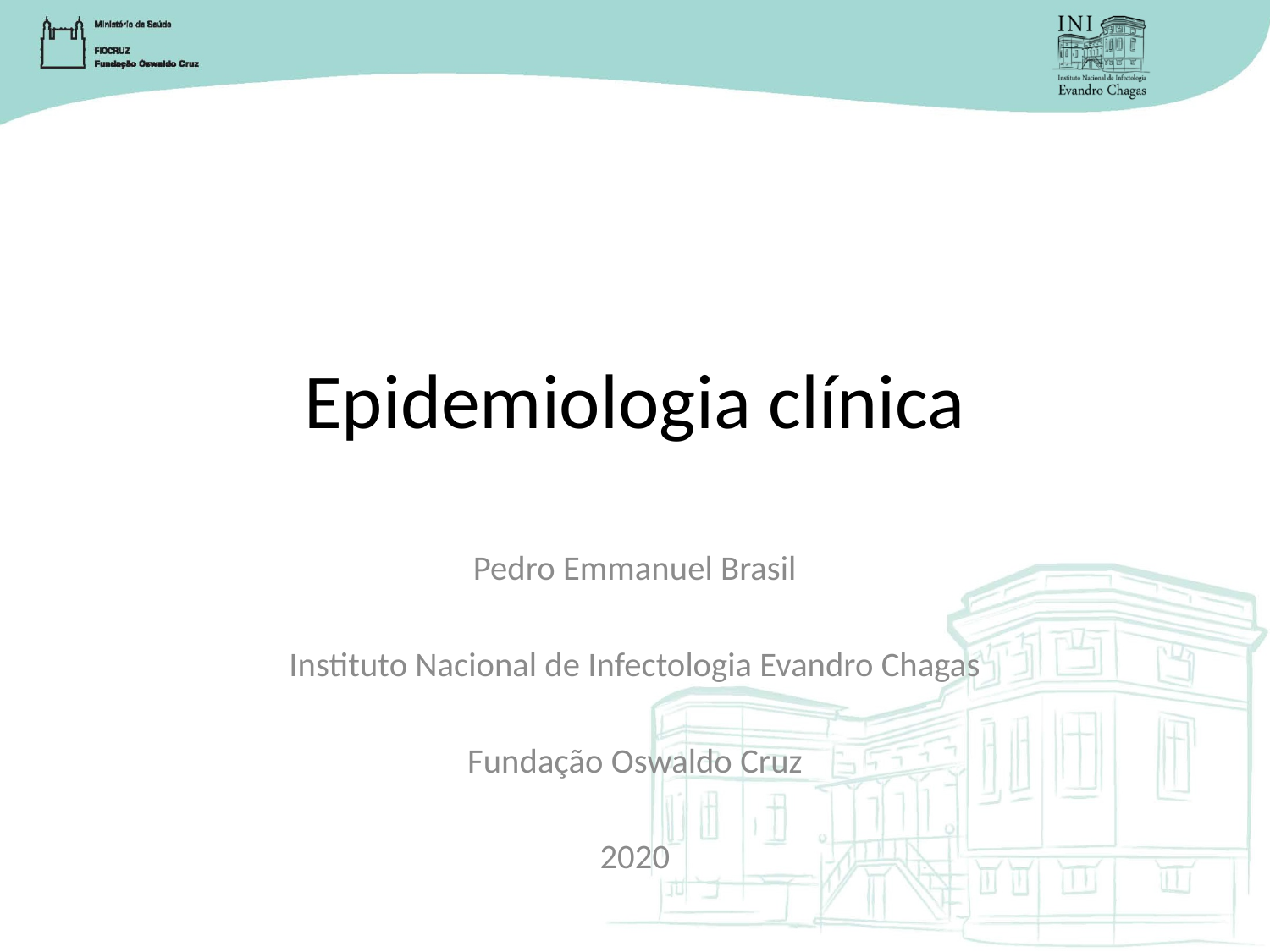

# Epidemiologia clínica
Pedro Emmanuel Brasil

Instituto Nacional de Infectologia Evandro Chagas

Fundação Oswaldo Cruz

2020